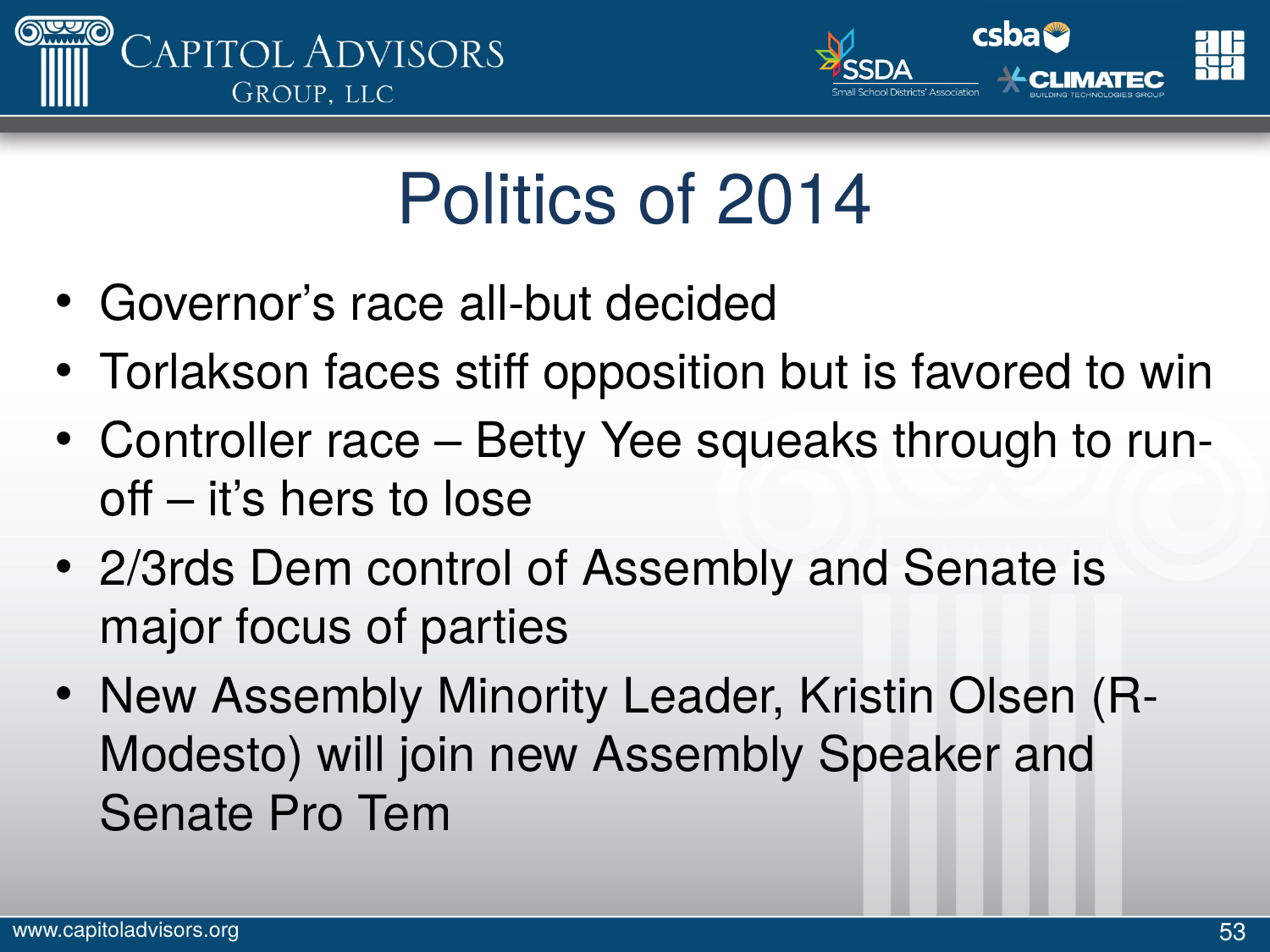

# Politics of 2014
Governor’s race all-but decided
Torlakson faces stiff opposition but is favored to win
Controller race – Betty Yee squeaks through to run-off – it’s hers to lose
2/3rds Dem control of Assembly and Senate is major focus of parties
New Assembly Minority Leader, Kristin Olsen (R-Modesto) will join new Assembly Speaker and Senate Pro Tem

www.capitoladvisors.org
53